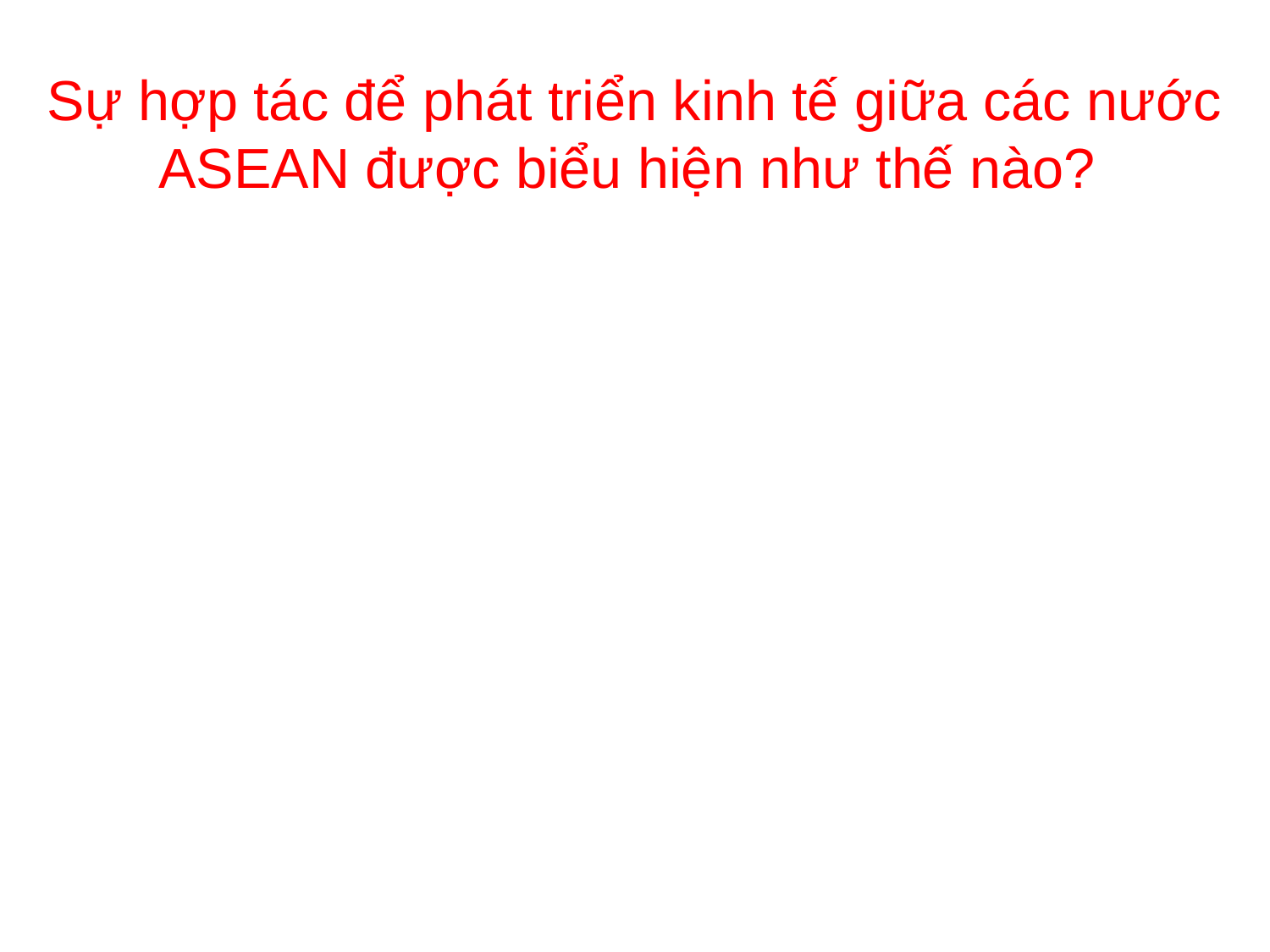

# Sự hợp tác để phát triển kinh tế giữa các nước ASEAN được biểu hiện như thế nào?